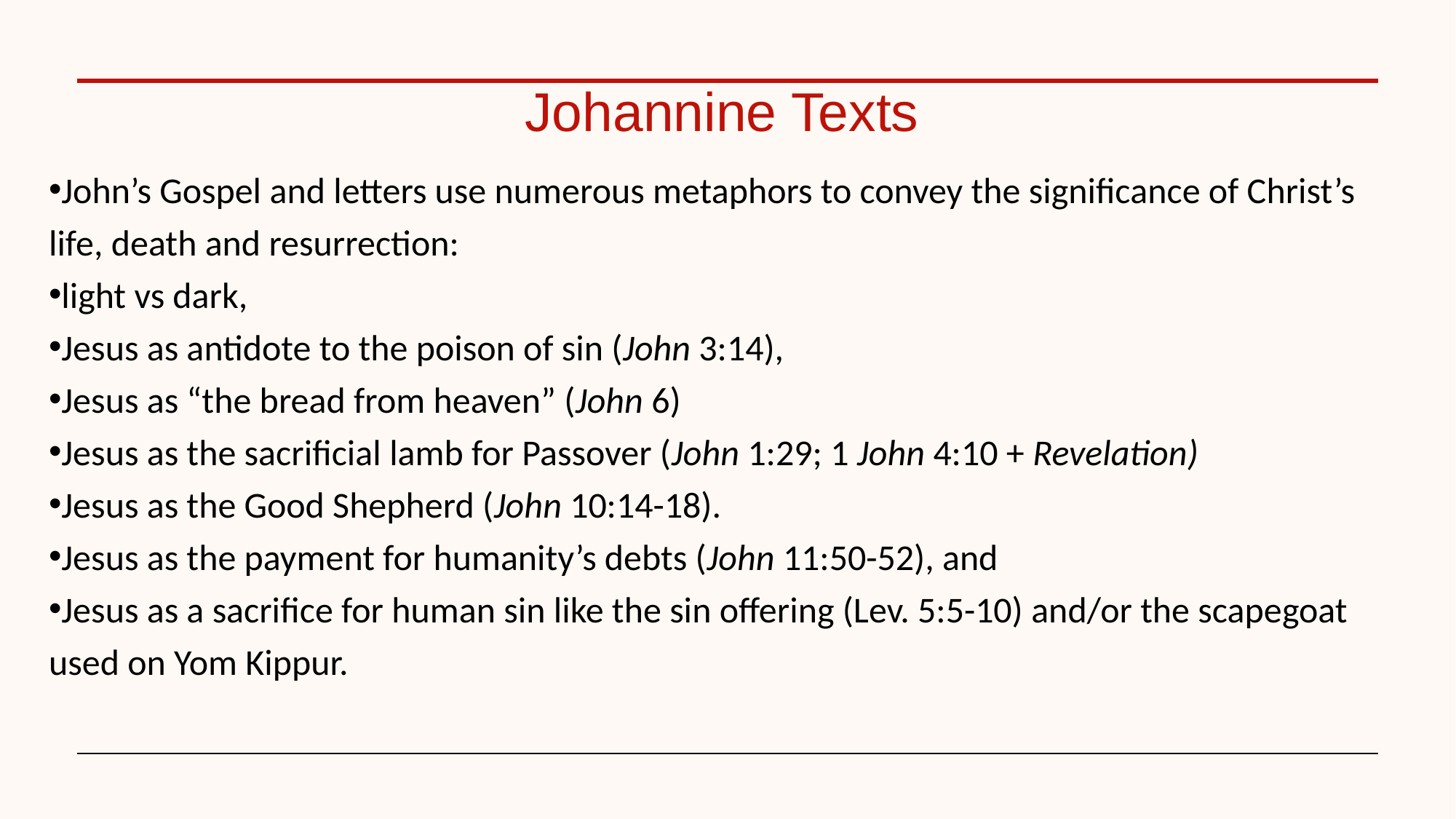

# Johannine Texts
John’s Gospel and letters use numerous metaphors to convey the significance of Christ’s life, death and resurrection:
light vs dark,
Jesus as antidote to the poison of sin (John 3:14),
Jesus as “the bread from heaven” (John 6)
Jesus as the sacrificial lamb for Passover (John 1:29; 1 John 4:10 + Revelation)
Jesus as the Good Shepherd (John 10:14-18).
Jesus as the payment for humanity’s debts (John 11:50-52), and
Jesus as a sacrifice for human sin like the sin offering (Lev. 5:5-10) and/or the scapegoat used on Yom Kippur.